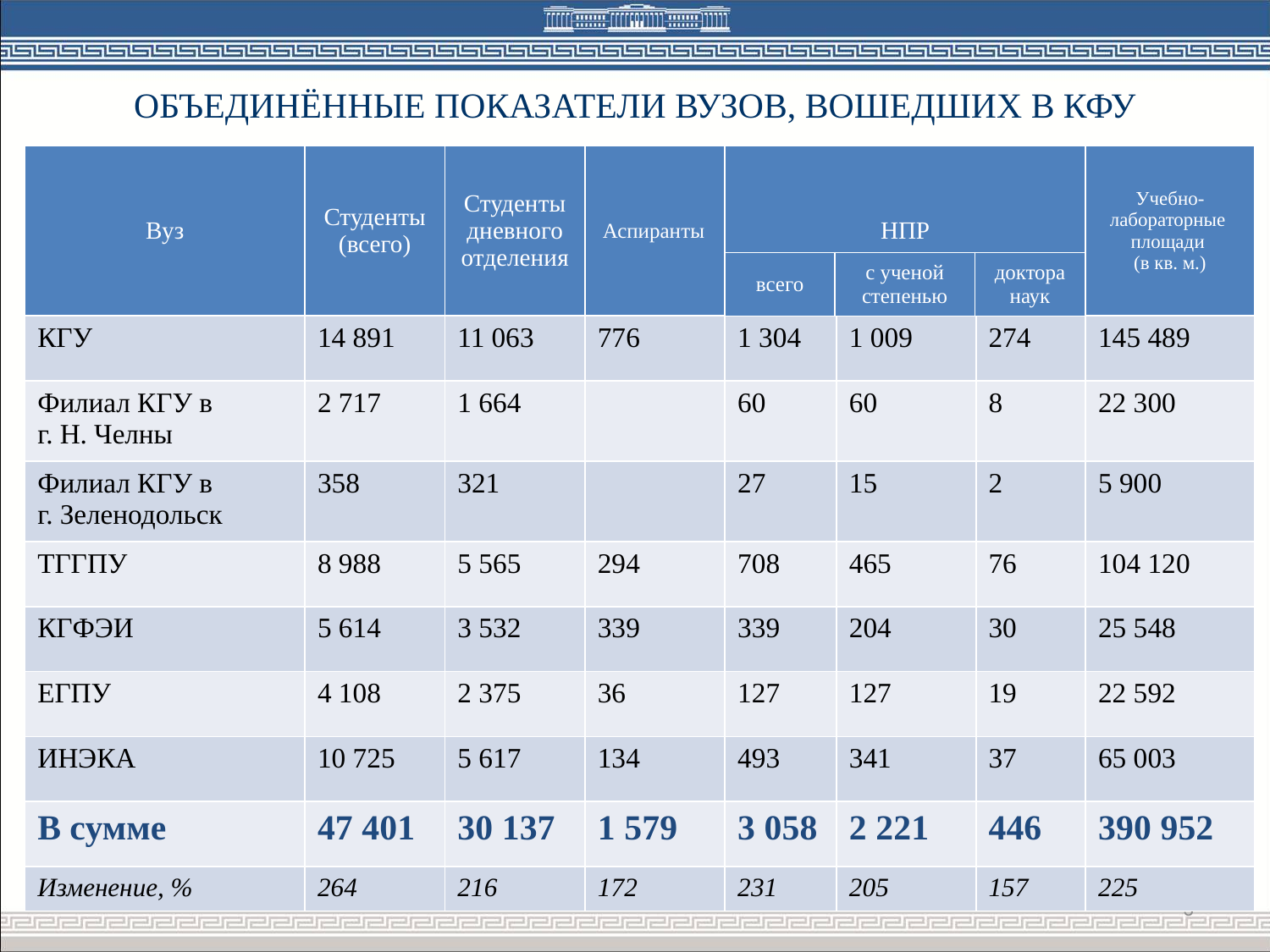

ОБЪЕДИНЁННЫЕ ПОКАЗАТЕЛИ ВУЗОВ, ВОШЕДШИХ В КФУ
| Вуз | Студенты (всего) | Студенты дневного отделения | Аспиранты | НПР |  |  | Учебно-лабораторные площади (в кв. м.) |
| --- | --- | --- | --- | --- | --- | --- | --- |
| КГУ | 14 891 | 11 063 | 776 | 1 304 | 1 009 | 274 | 145 489 |
| Филиал КГУ в г. Н. Челны | 2 717 | 1 664 |  | 60 | 60 | 8 | 22 300 |
| Филиал КГУ в г. Зеленодольск | 358 | 321 |  | 27 | 15 | 2 | 5 900 |
| ТГГПУ | 8 988 | 5 565 | 294 | 708 | 465 | 76 | 104 120 |
| КГФЭИ | 5 614 | 3 532 | 339 | 339 | 204 | 30 | 25 548 |
| ЕГПУ | 4 108 | 2 375 | 36 | 127 | 127 | 19 | 22 592 |
| ИНЭКА | 10 725 | 5 617 | 134 | 493 | 341 | 37 | 65 003 |
| В сумме | 47 401 | 30 137 | 1 579 | 3 058 | 2 221 | 446 | 390 952 |
| Изменение, % | 264 | 216 | 172 | 231 | 205 | 157 | 225 |
| всего | с ученой степенью | доктора наук |
| --- | --- | --- |
3